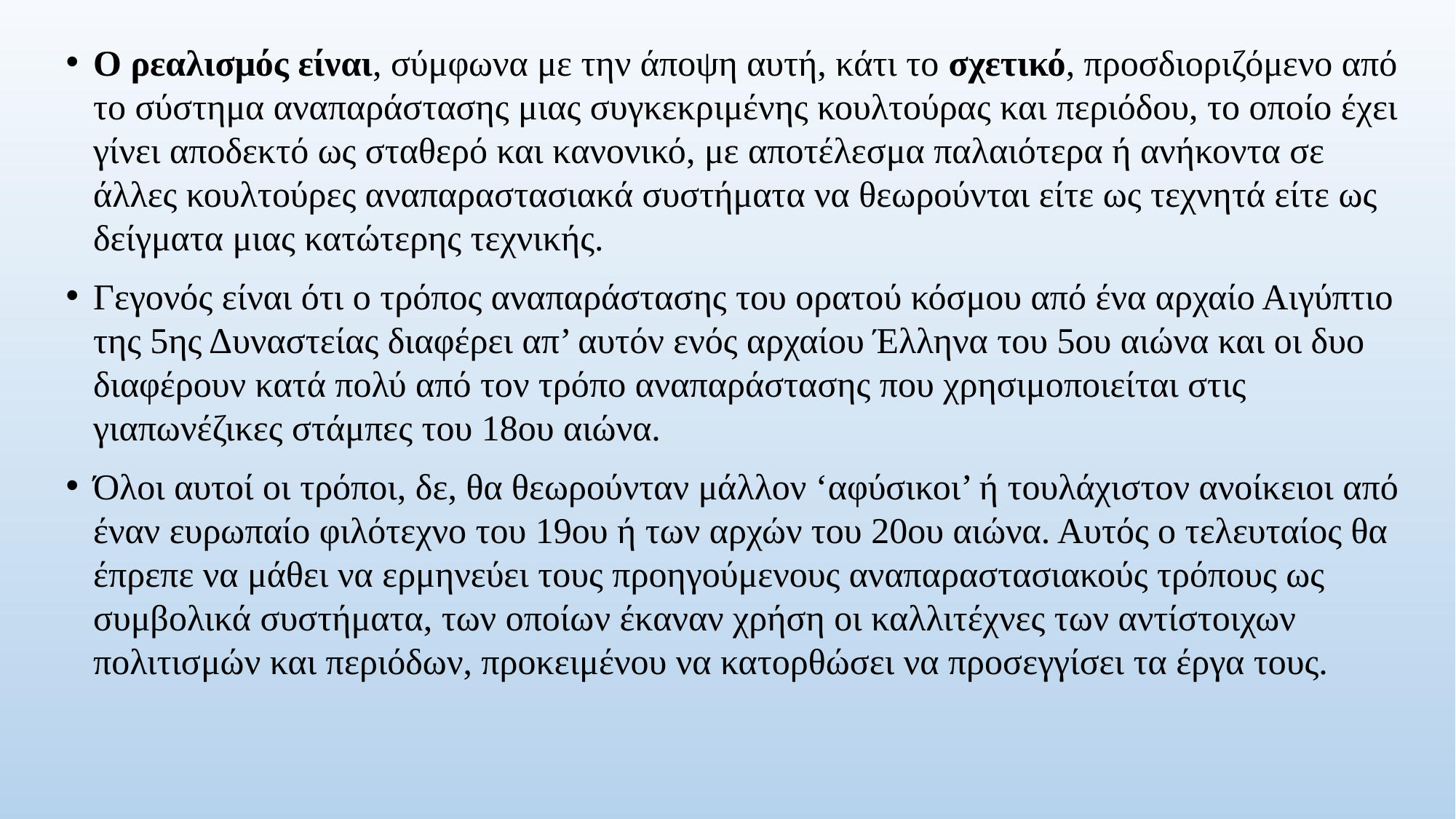

Ο ρεαλισμός είναι, σύμφωνα με την άποψη αυτή, κάτι το σχετικό, προσδιοριζόμενο από το σύστημα αναπαράστασης μιας συγκεκριμένης κουλτούρας και περιόδου, το οποίο έχει γίνει αποδεκτό ως σταθερό και κανονικό, με αποτέλεσμα παλαιότερα ή ανήκοντα σε άλλες κουλτούρες αναπαραστασιακά συστήματα να θεωρούνται είτε ως τεχνητά είτε ως δείγματα μιας κατώτερης τεχνικής.
Γεγονός είναι ότι ο τρόπος αναπαράστασης του ορατού κόσμου από ένα αρχαίο Αιγύπτιο της 5ης Δυναστείας διαφέρει απ’ αυτόν ενός αρχαίου Έλληνα του 5ου αιώνα και οι δυο διαφέρουν κατά πολύ από τον τρόπο αναπαράστασης που χρησιμοποιείται στις γιαπωνέζικες στάμπες του 18ου αιώνα.
Όλοι αυτοί οι τρόποι, δε, θα θεωρούνταν μάλλον ‘αφύσικοι’ ή τουλάχιστον ανοίκειοι από έναν ευρωπαίο φιλότεχνο του 19ου ή των αρχών του 20ου αιώνα. Αυτός ο τελευταίος θα έπρεπε να μάθει να ερμηνεύει τους προηγούμενους αναπαραστασιακούς τρόπους ως συμβολικά συστήματα, των οποίων έκαναν χρήση οι καλλιτέχνες των αντίστοιχων πολιτισμών και περιόδων, προκειμένου να κατορθώσει να προσεγγίσει τα έργα τους.